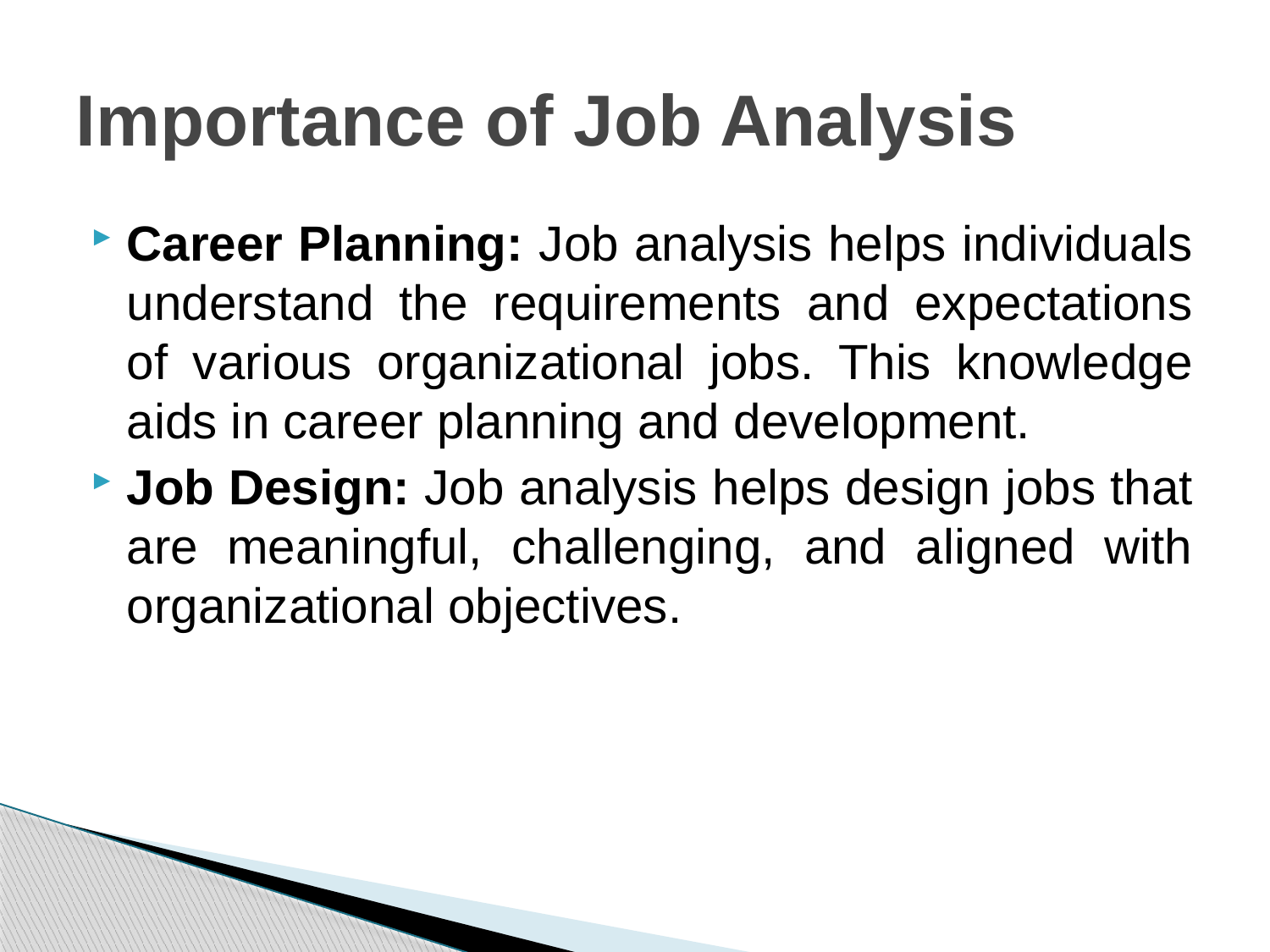

# Importance of Job Analysis
Career Planning: Job analysis helps individuals understand the requirements and expectations of various organizational jobs. This knowledge aids in career planning and development.
Job Design: Job analysis helps design jobs that are meaningful, challenging, and aligned with organizational objectives.